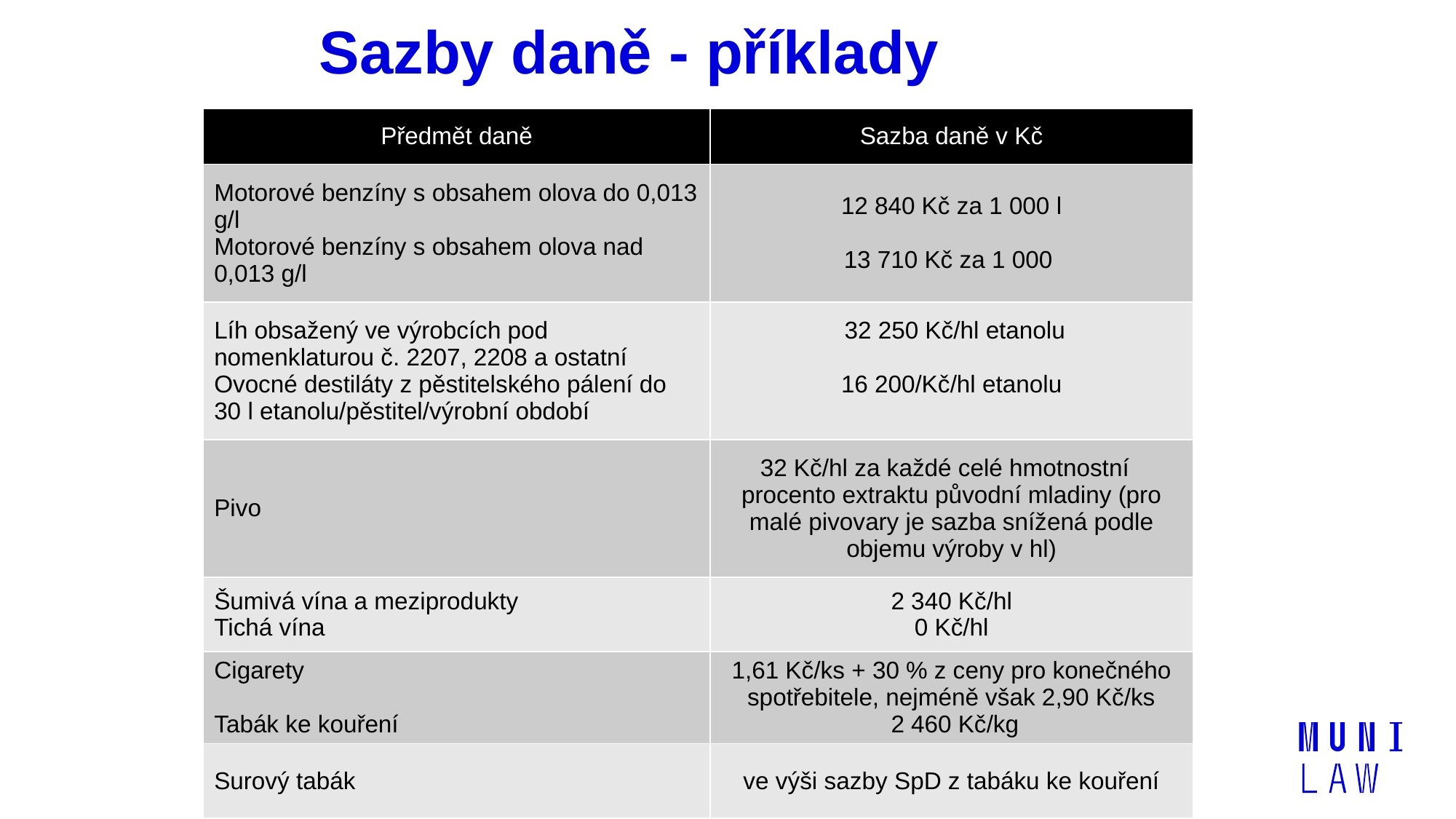

# Sazby daně - příklady
| Předmět daně | Sazba daně v Kč |
| --- | --- |
| Motorové benzíny s obsahem olova do 0,013 g/l Motorové benzíny s obsahem olova nad 0,013 g/l | 12 840 Kč za 1 000 l 13 710 Kč za 1 000 |
| Líh obsažený ve výrobcích pod nomenklaturou č. 2207, 2208 a ostatní Ovocné destiláty z pěstitelského pálení do 30 l etanolu/pěstitel/výrobní období | 32 250 Kč/hl etanolu 16 200/Kč/hl etanolu |
| Pivo | 32 Kč/hl za každé celé hmotnostní procento extraktu původní mladiny (pro malé pivovary je sazba snížená podle objemu výroby v hl) |
| Šumivá vína a meziprodukty Tichá vína | 2 340 Kč/hl 0 Kč/hl |
| Cigarety Tabák ke kouření | 1,61 Kč/ks + 30 % z ceny pro konečného spotřebitele, nejméně však 2,90 Kč/ks 2 460 Kč/kg |
| Surový tabák | ve výši sazby SpD z tabáku ke kouření |